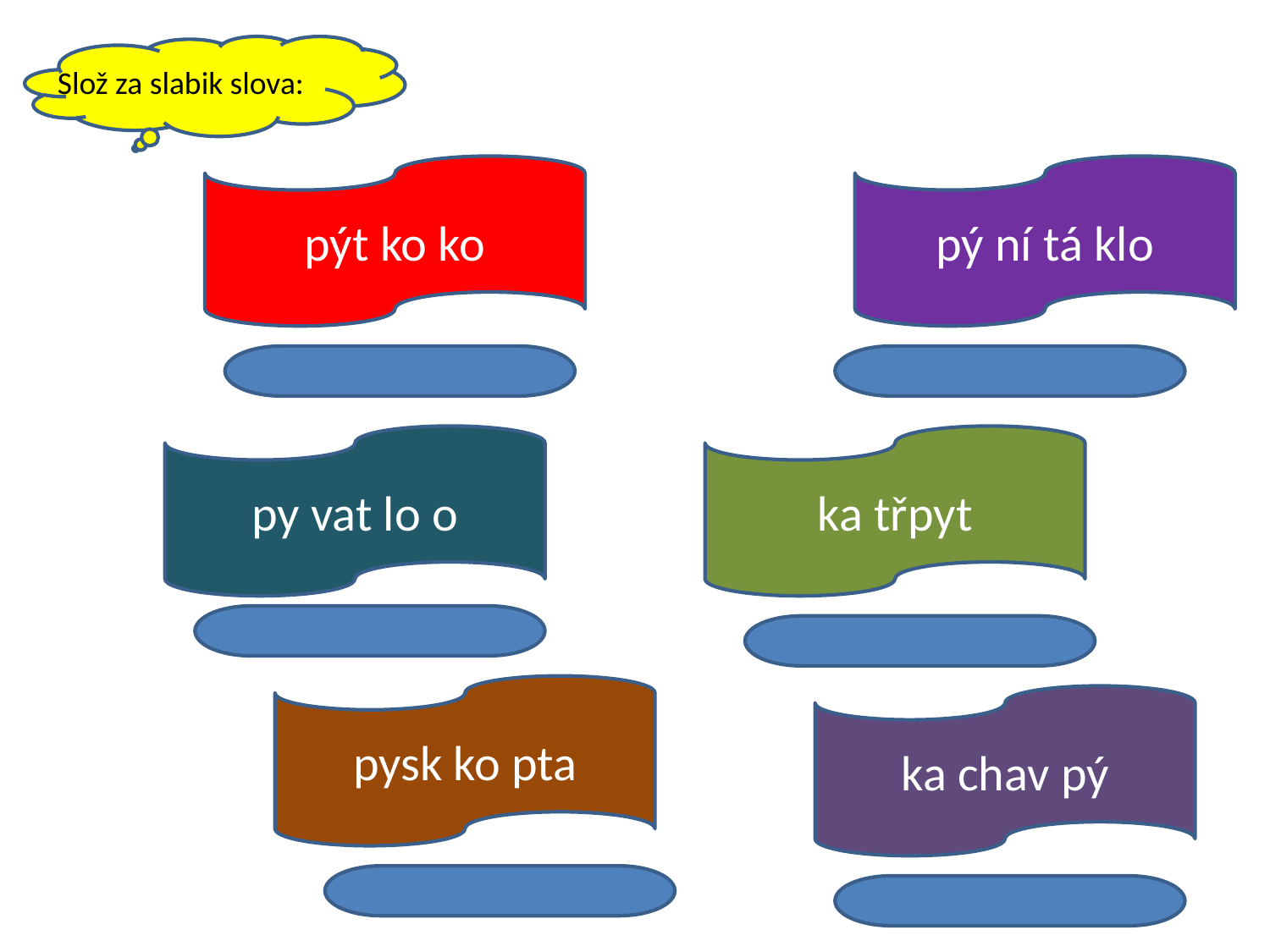

Slož za slabik slova:
pýt ko ko
pý ní tá klo

py vat lo o
ka třpyt

pysk ko pta
ka chav pý